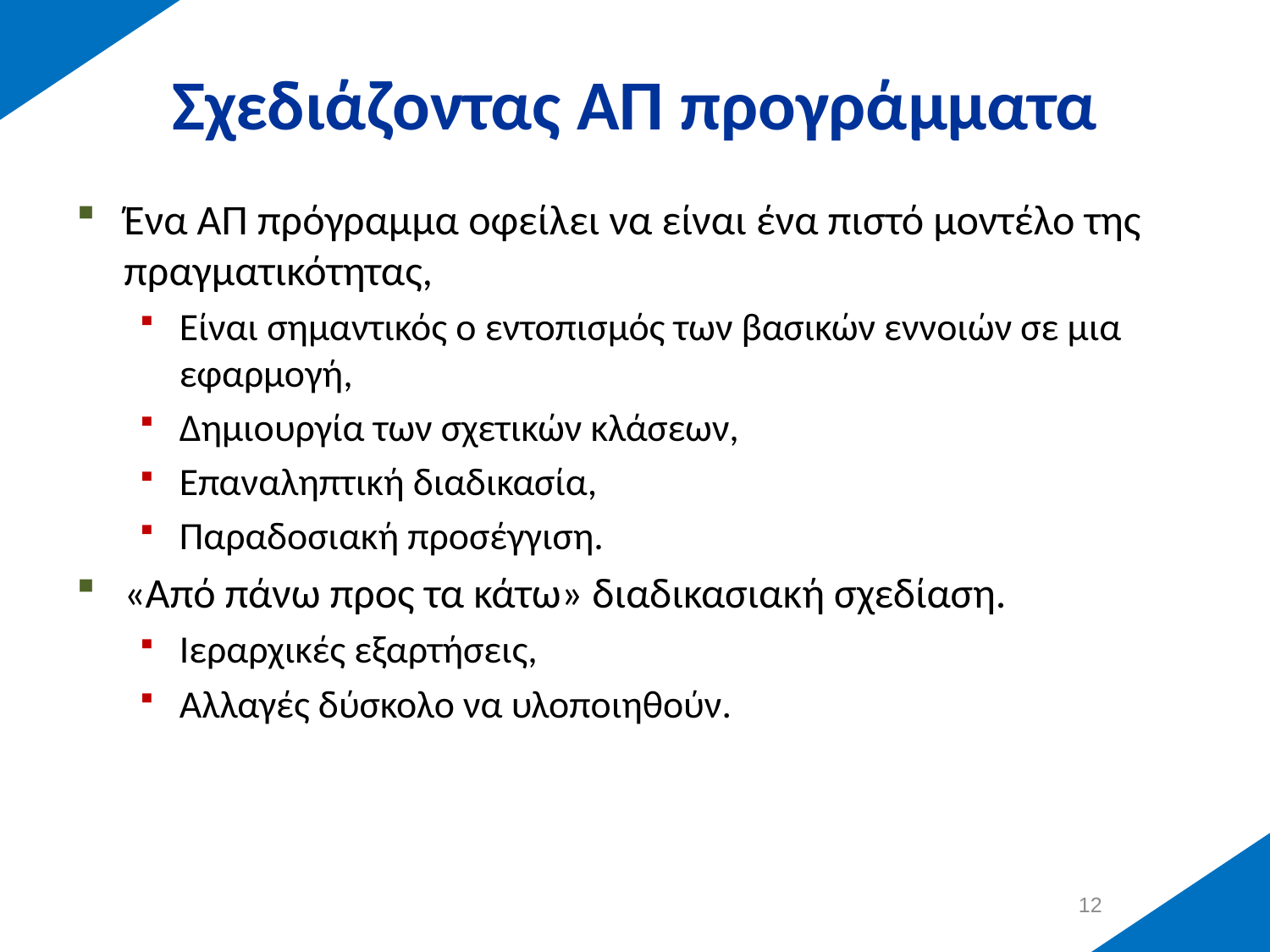

# Σχεδιάζοντας ΑΠ προγράμματα
Ένα ΑΠ πρόγραμμα οφείλει να είναι ένα πιστό μοντέλο της πραγματικότητας,
Είναι σημαντικός ο εντοπισμός των βασικών εννοιών σε μια εφαρμογή,
Δημιουργία των σχετικών κλάσεων,
Επαναληπτική διαδικασία,
Παραδοσιακή προσέγγιση.
«Από πάνω προς τα κάτω» διαδικασιακή σχεδίαση.
Ιεραρχικές εξαρτήσεις,
Αλλαγές δύσκολο να υλοποιηθούν.

12